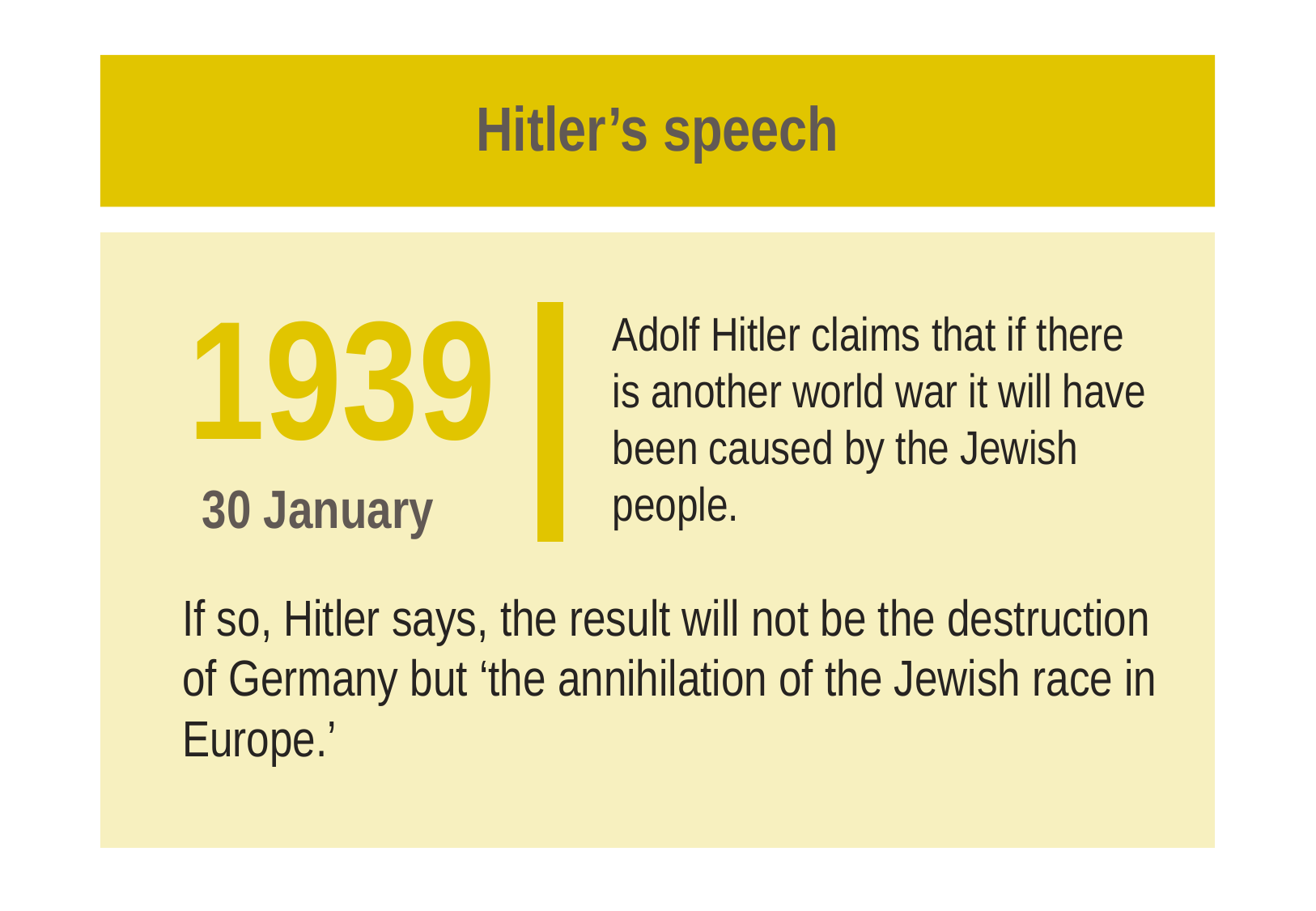

# Hitler’s speech
Adolf Hitler claims that if there is another world war it will have been caused by the Jewish people.
1939
 30 January
If so, Hitler says, the result will not be the destruction of Germany but ‘the annihilation of the Jewish race in Europe.’